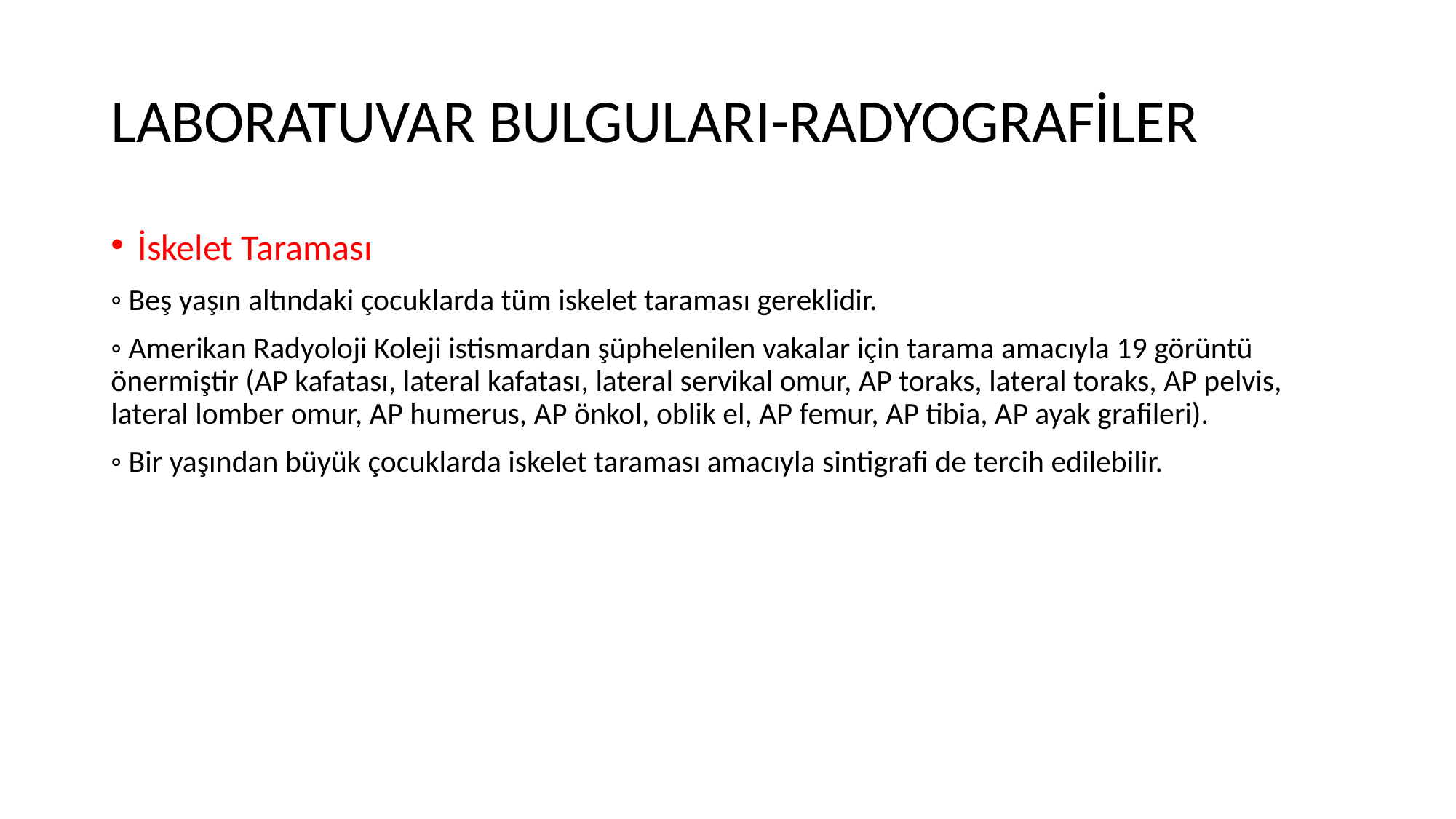

# LABORATUVAR BULGULARI-RADYOGRAFİLER
İskelet Taraması
◦ Beş yaşın altındaki çocuklarda tüm iskelet taraması gereklidir.
◦ Amerikan Radyoloji Koleji istismardan şüphelenilen vakalar için tarama amacıyla 19 görüntü önermiştir (AP kafatası, lateral kafatası, lateral servikal omur, AP toraks, lateral toraks, AP pelvis, lateral lomber omur, AP humerus, AP önkol, oblik el, AP femur, AP tibia, AP ayak grafileri).
◦ Bir yaşından büyük çocuklarda iskelet taraması amacıyla sintigrafi de tercih edilebilir.